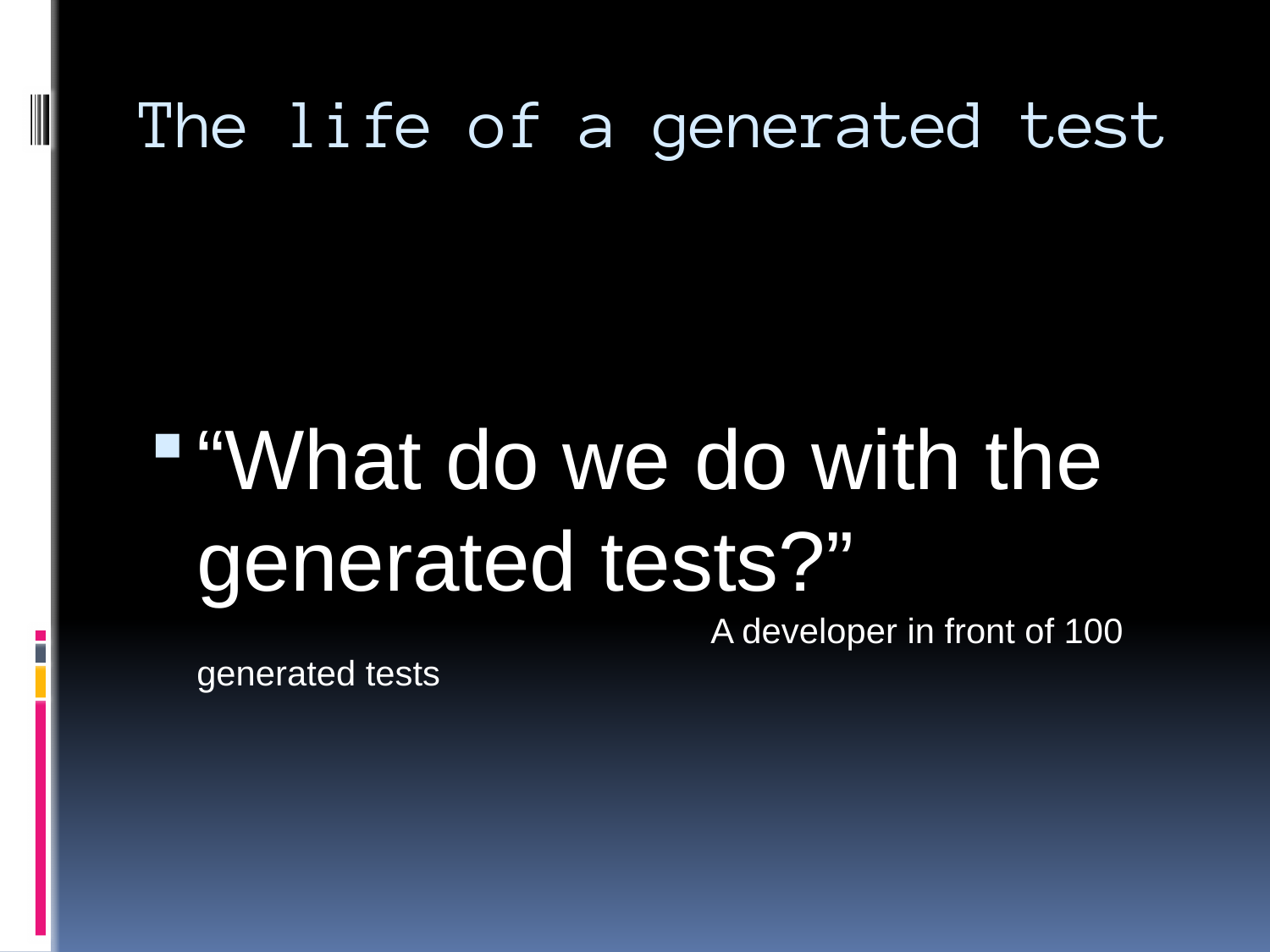

# The life of a generated test

“What do we do with the generated tests?”
                                                     A developer in front of 100 generated tests